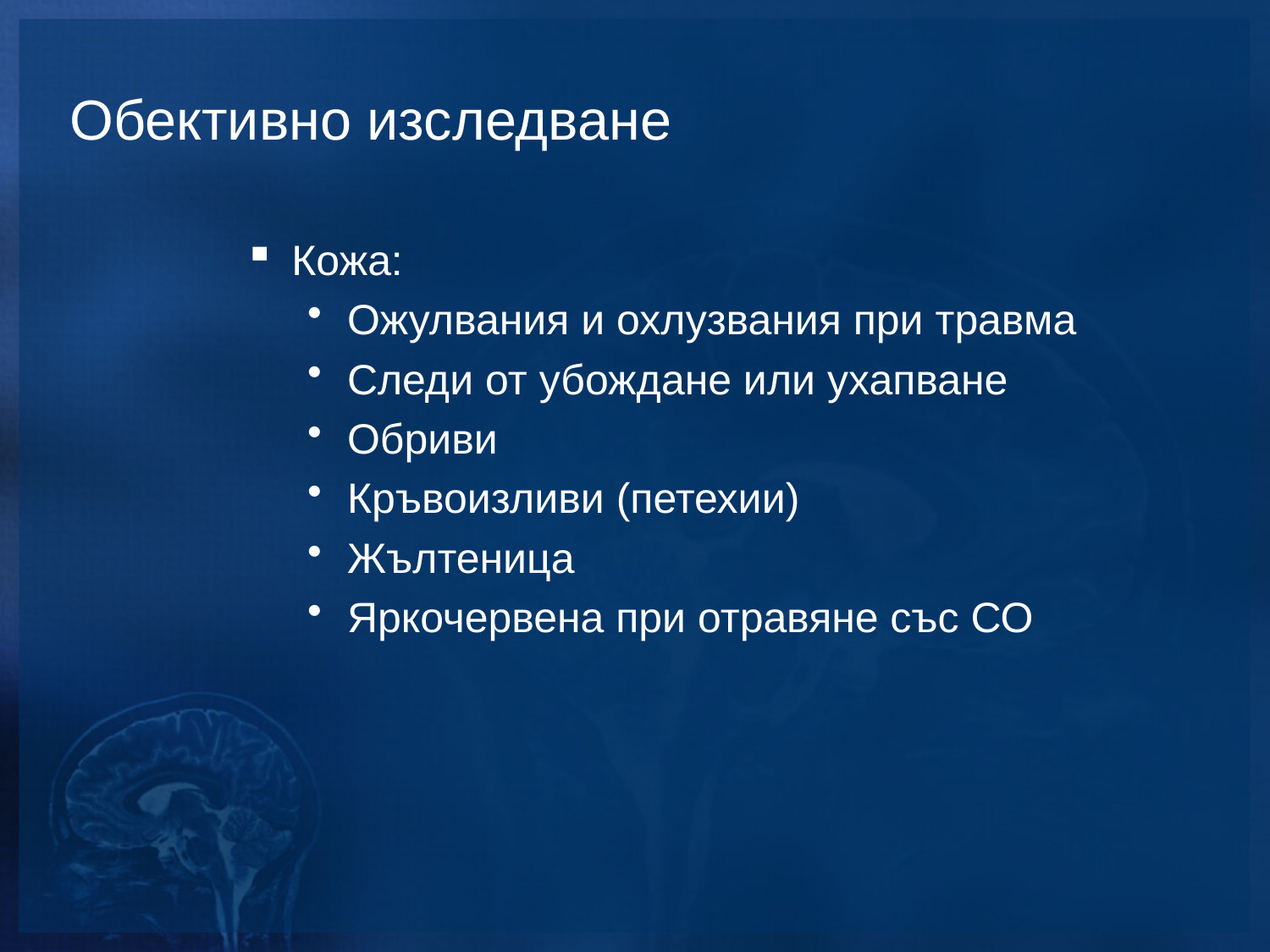

# Обективно изследване
Кожа:
Ожулвания и охлузвания при травма
Следи от убождане или ухапване
Обриви
Кръвоизливи (петехии)
Жълтеница
Яркочервена при отравяне със СО
27